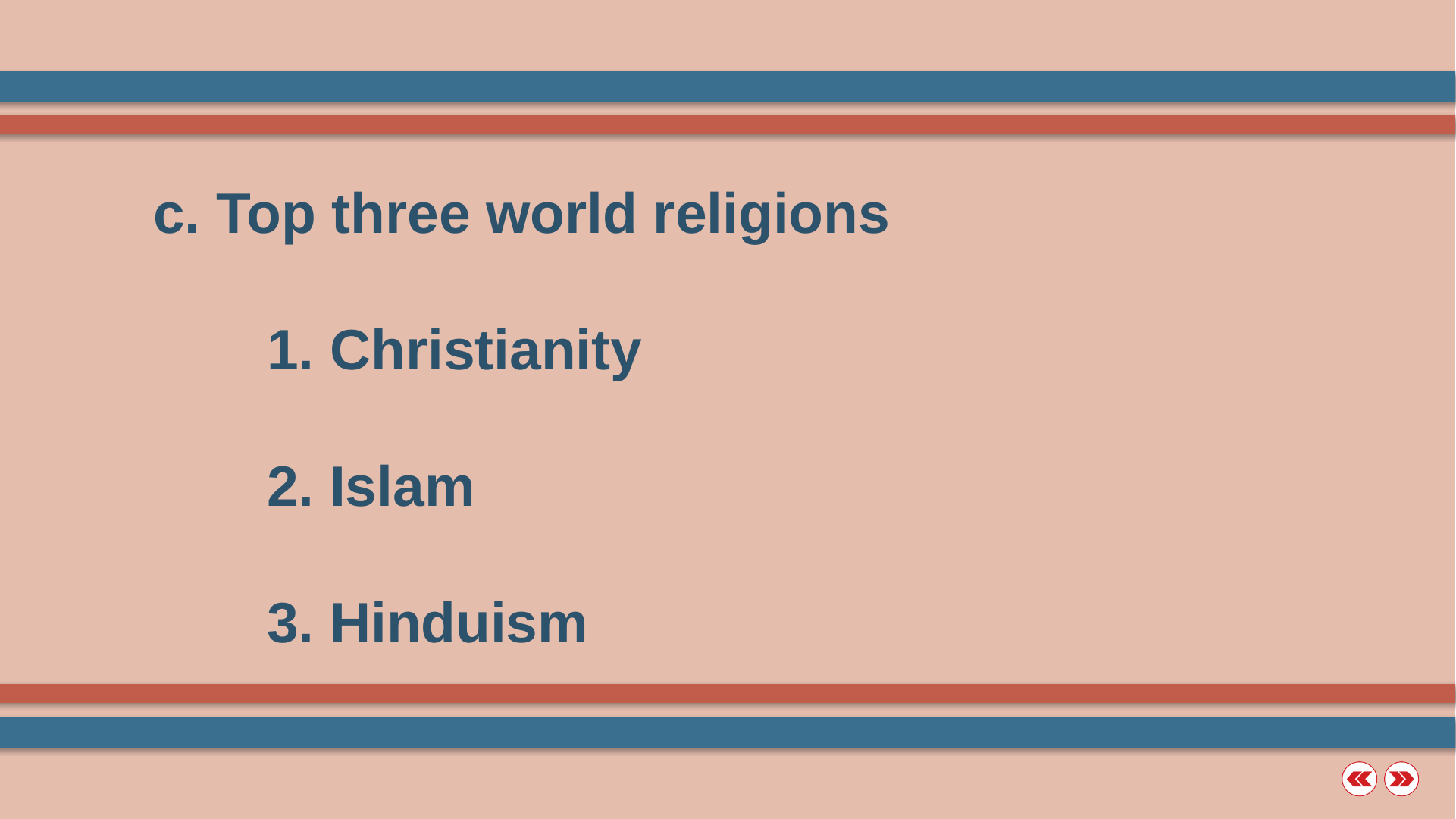

c. Top three world religions

	1. Christianity

	2. Islam

	3. Hinduism